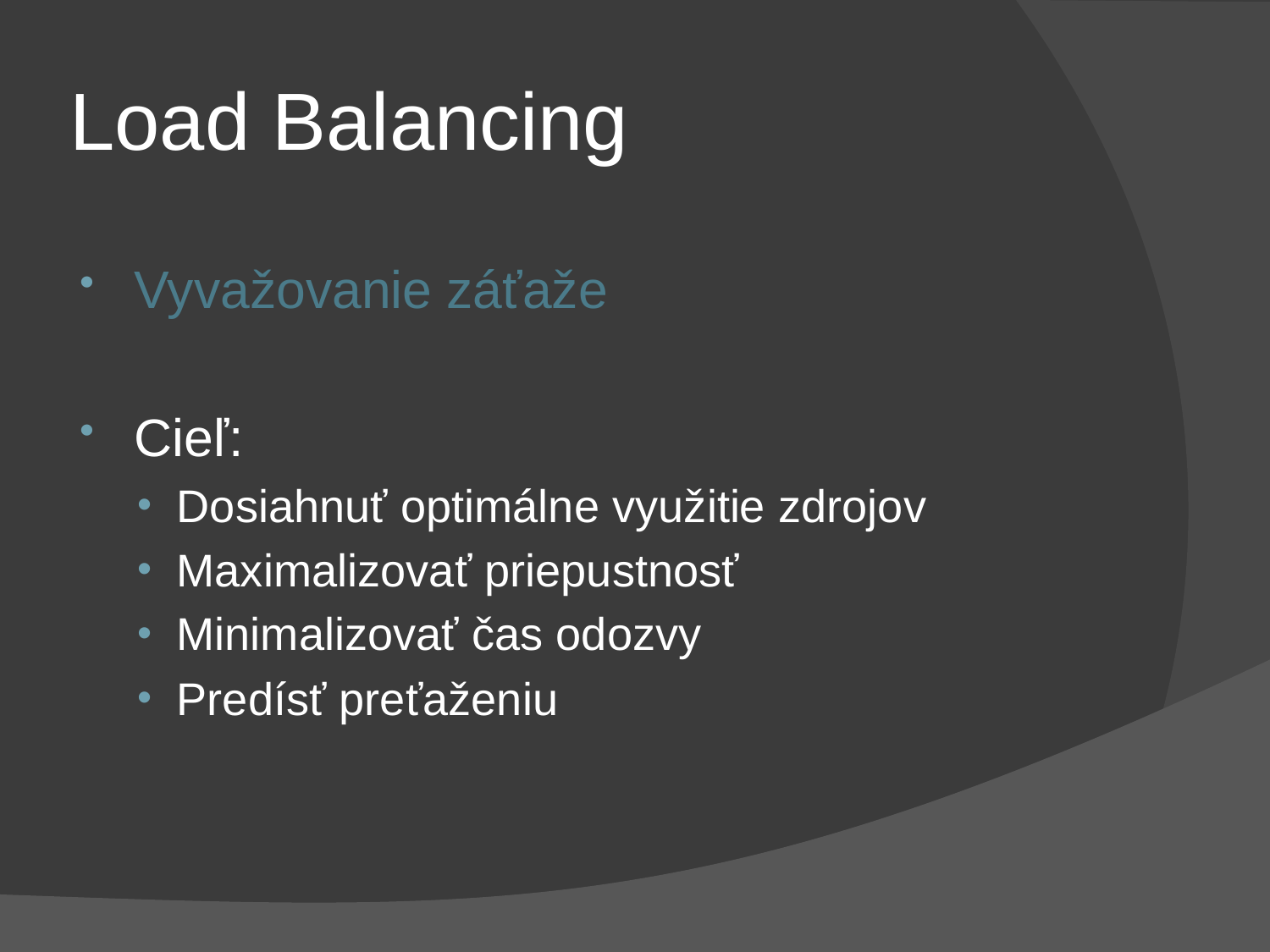

# Load Balancing
Vyvažovanie záťaže

Cieľ:
Dosiahnuť optimálne využitie zdrojov
Maximalizovať priepustnosť
Minimalizovať čas odozvy
Predísť preťaženiu